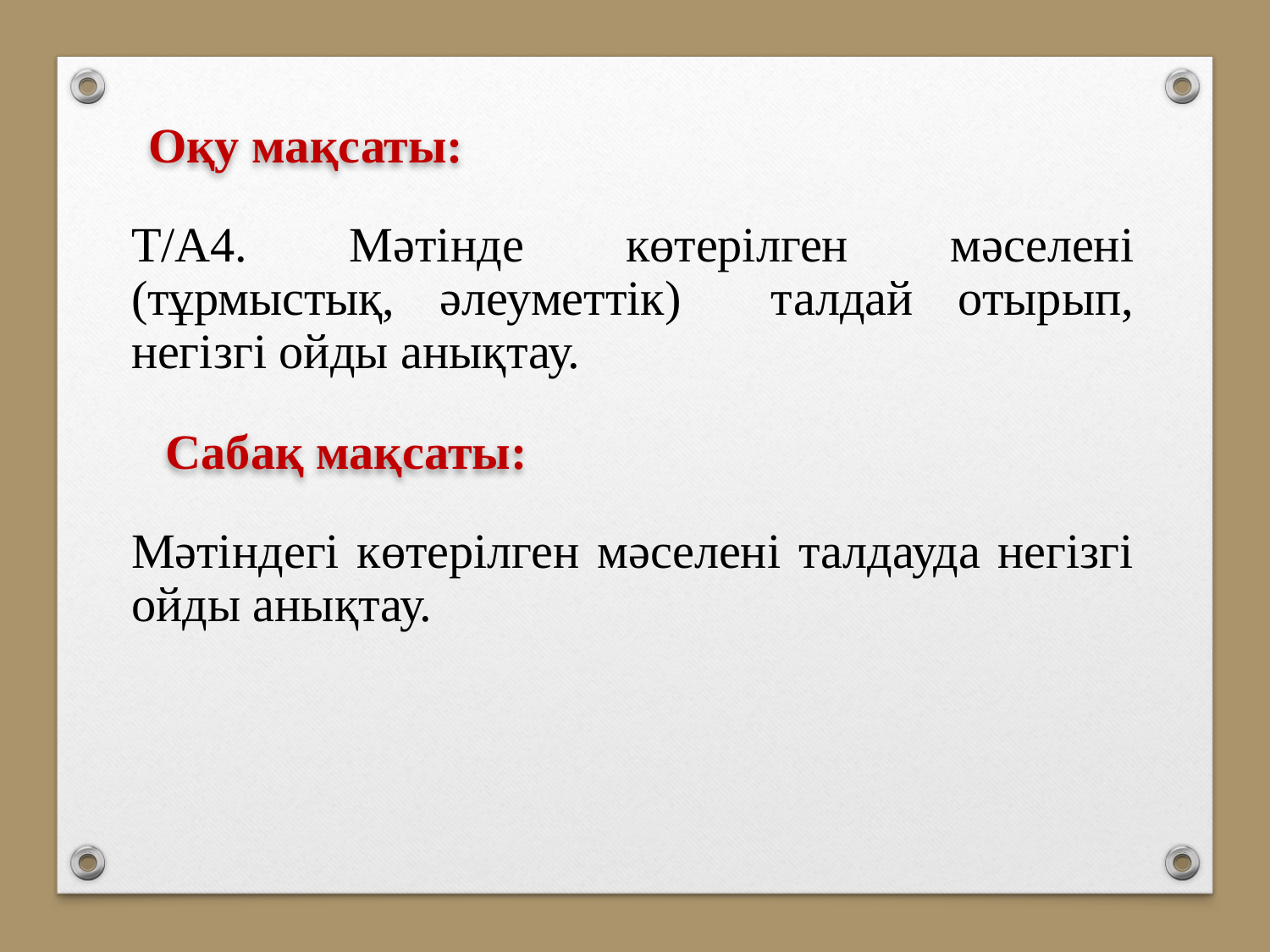

Оқу мақсаты:
Т/А4. Мәтінде көтерілген мәселені (тұрмыстық, әлеуметтік)  талдай отырып, негізгі ойды анықтау.
Сабақ мақсаты:
Мәтіндегі көтерілген мәселені талдауда негізгі ойды анықтау.